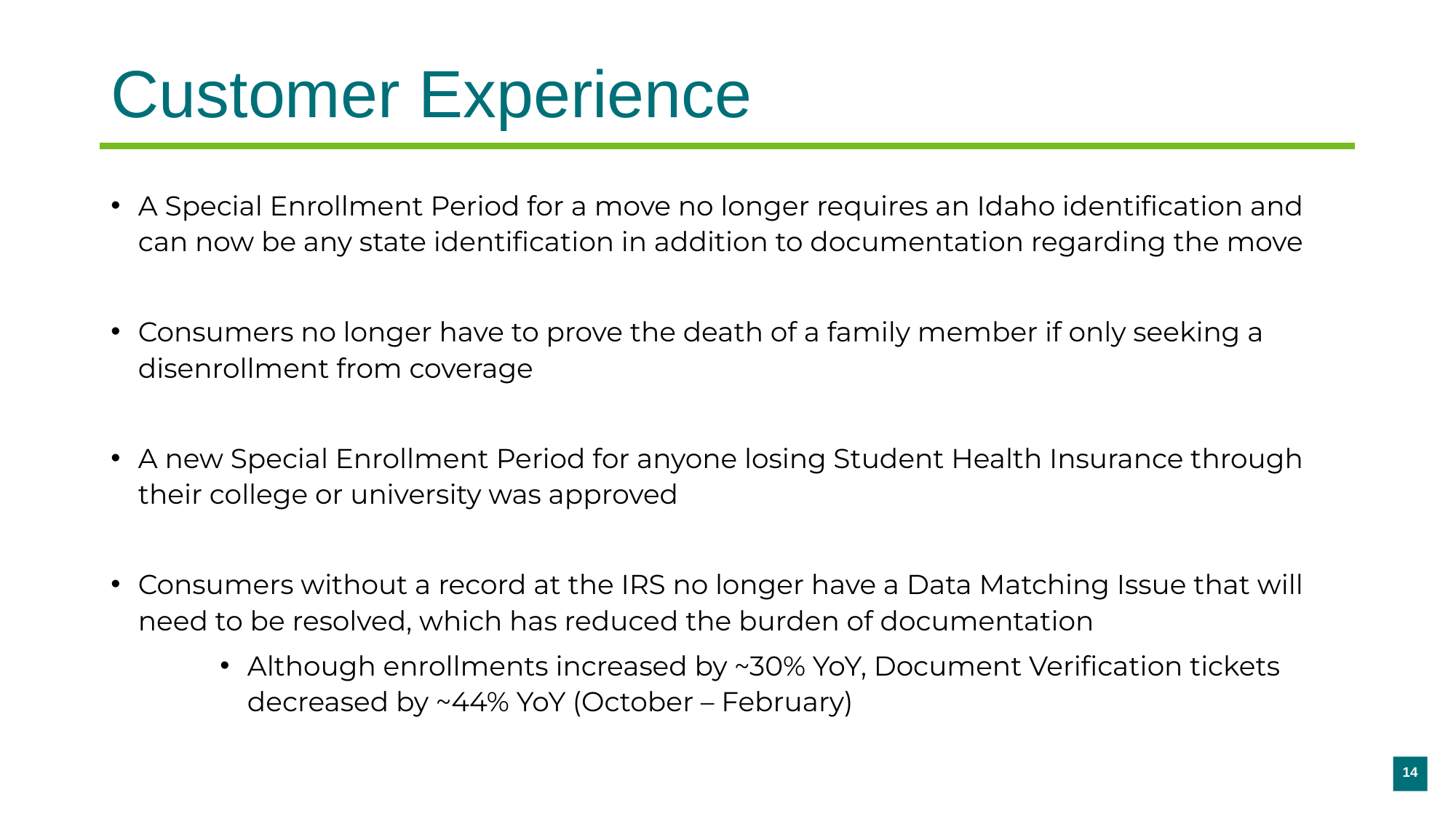

# Customer Experience
A Special Enrollment Period for a move no longer requires an Idaho identification and can now be any state identification in addition to documentation regarding the move

Consumers no longer have to prove the death of a family member if only seeking a disenrollment from coverage

A new Special Enrollment Period for anyone losing Student Health Insurance through their college or university was approved

Consumers without a record at the IRS no longer have a Data Matching Issue that will need to be resolved, which has reduced the burden of documentation
Although enrollments increased by ~30% YoY, Document Verification tickets decreased by ~44% YoY (October – February)

14